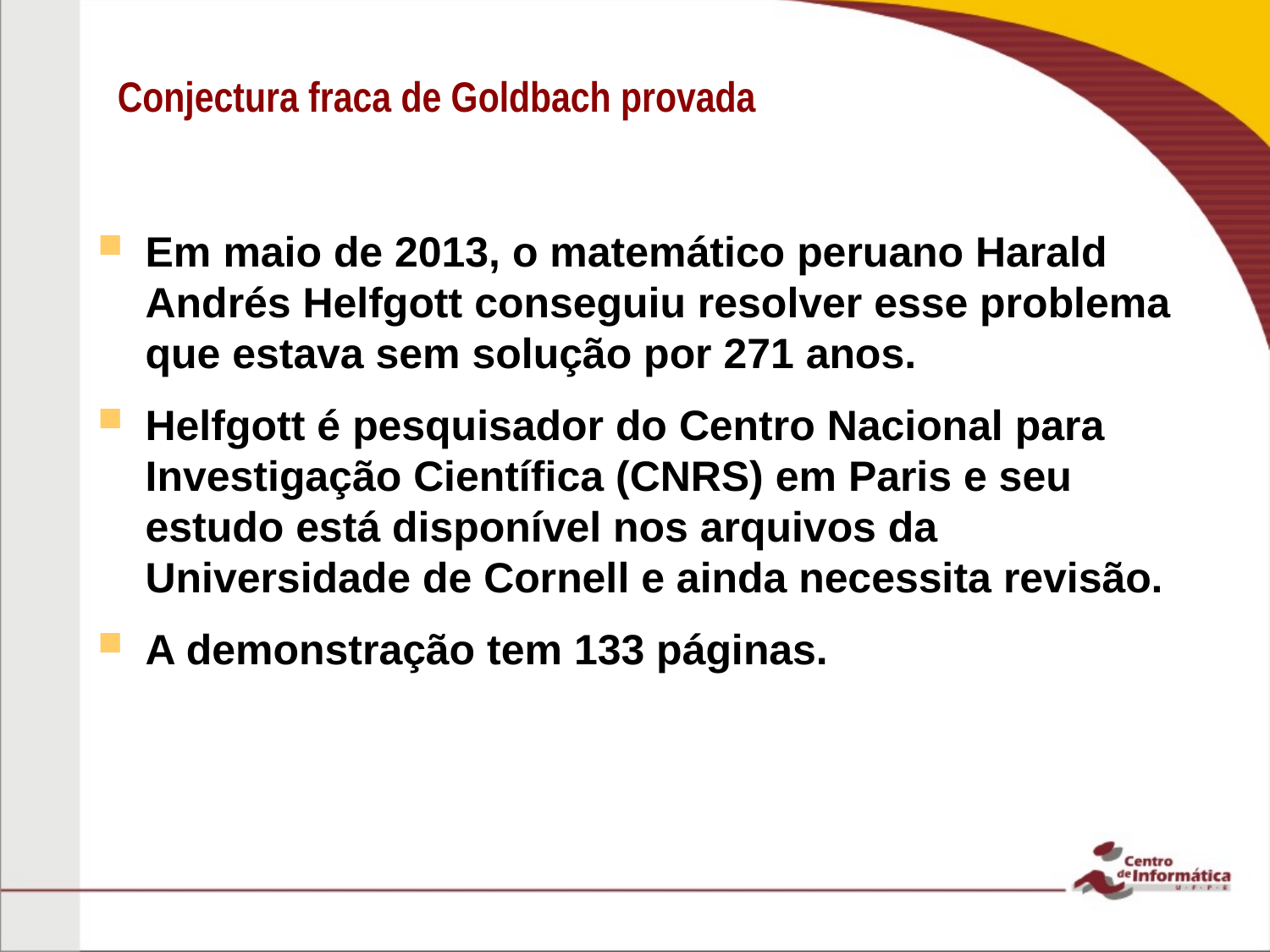

# Conjectura fraca de Goldbach provada

Em maio de 2013, o matemático peruano Harald Andrés Helfgott conseguiu resolver esse problema que estava sem solução por 271 anos.
Helfgott é pesquisador do Centro Nacional para Investigação Científica (CNRS) em Paris e seu estudo está disponível nos arquivos da Universidade de Cornell e ainda necessita revisão.
A demonstração tem 133 páginas.